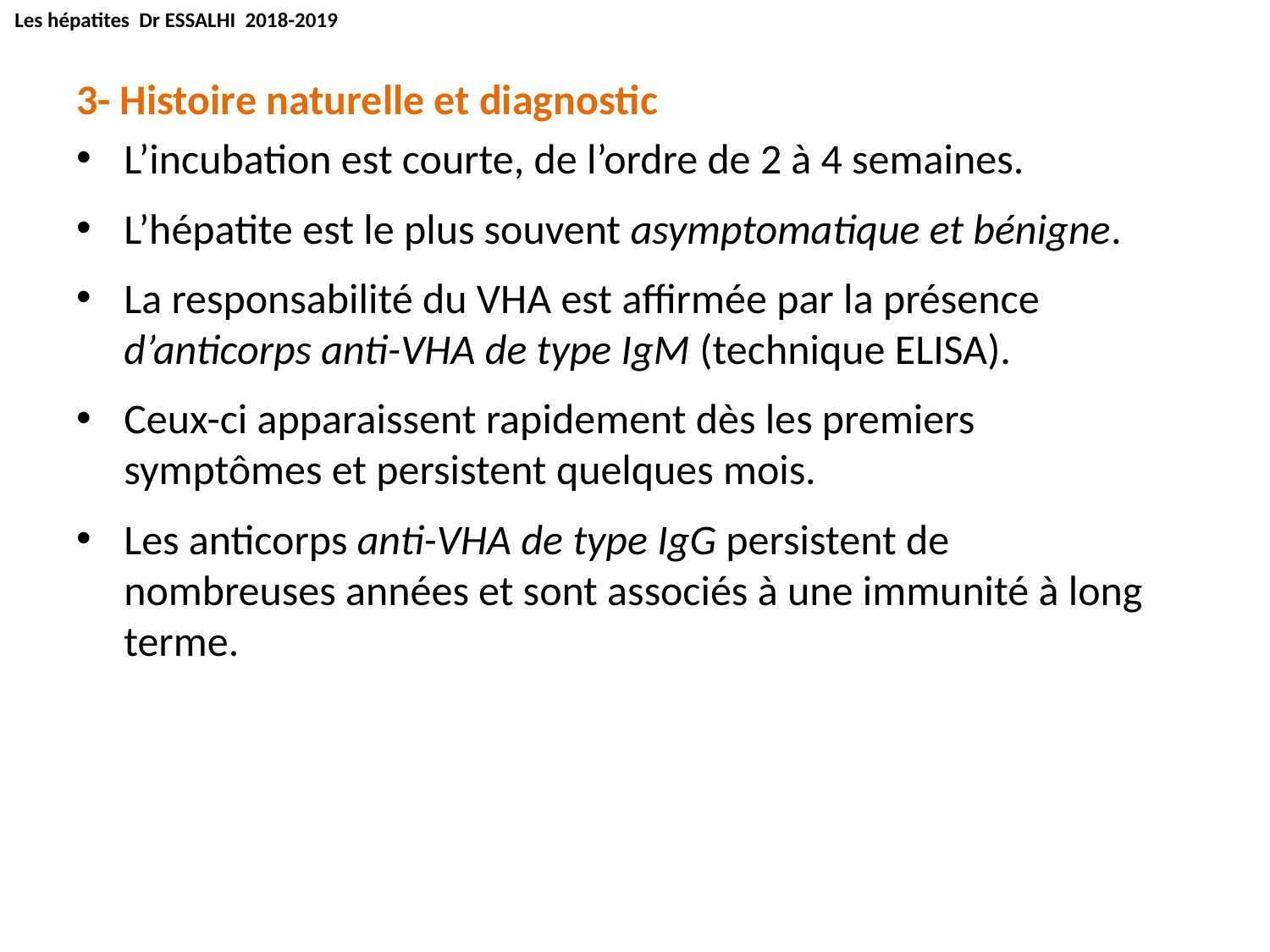

Les hépatites  Dr ESSALHI  2018-2019
3- Histoire naturelle et diagnostic
L’incubation est courte, de l’ordre de 2 à 4 semaines.
L’hépatite est le plus souvent asymptomatique et bénigne.
La responsabilité du VHA est affirmée par la présence d’anticorps anti-VHA de type IgM (technique ELISA).
Ceux-ci apparaissent rapidement dès les premiers symptômes et persistent quelques mois.
Les anticorps anti-VHA de type IgG persistent de nombreuses années et sont associés à une immunité à long terme.